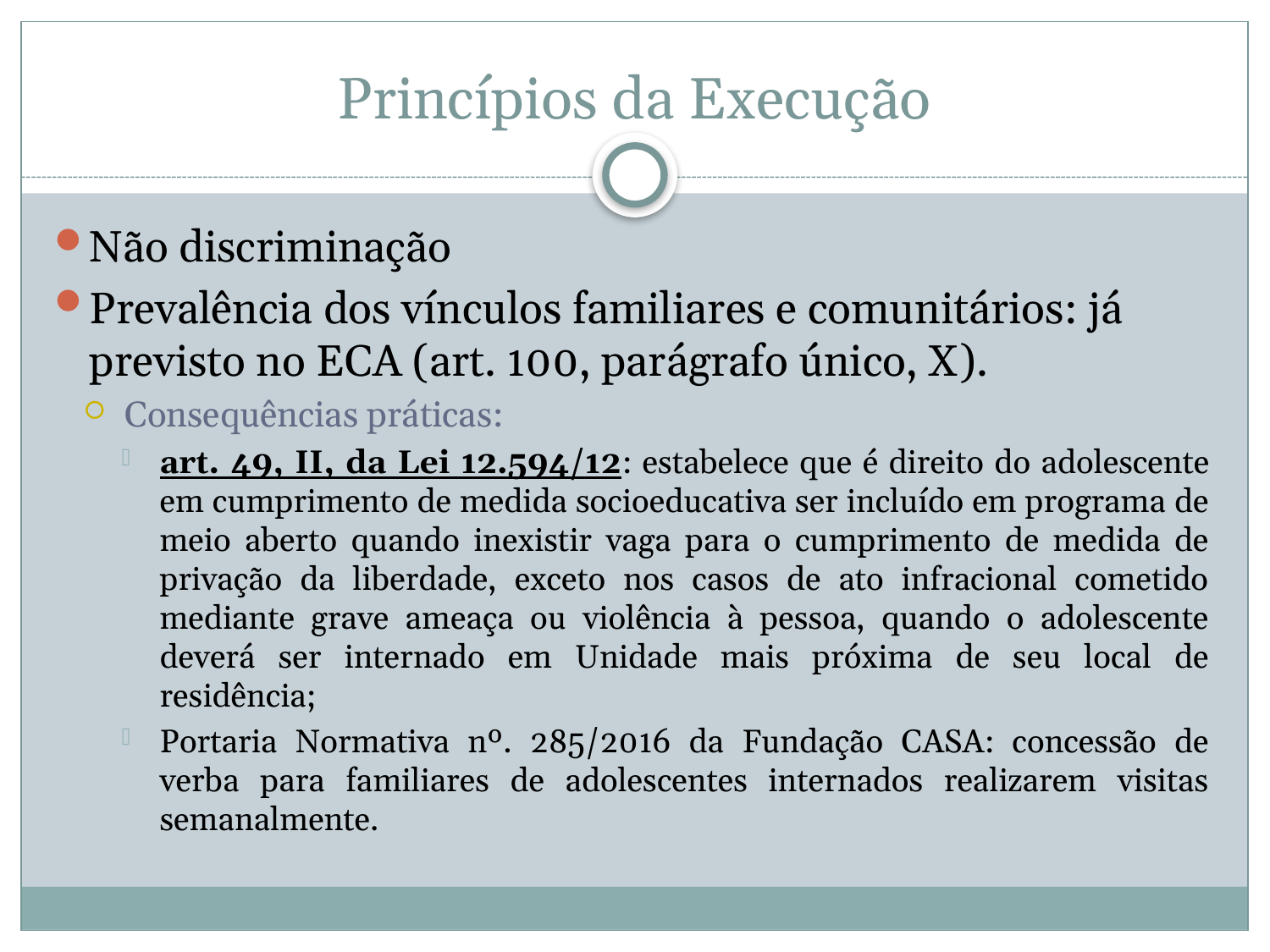

# Princípios da Execução
Não discriminação
Prevalência dos vínculos familiares e comunitários: já previsto no ECA (art. 100, parágrafo único, X).
Consequências práticas:
art. 49, II, da Lei 12.594/12: estabelece que é direito do adolescente em cumprimento de medida socioeducativa ser incluído em programa de meio aberto quando inexistir vaga para o cumprimento de medida de privação da liberdade, exceto nos casos de ato infracional cometido mediante grave ameaça ou violência à pessoa, quando o adolescente deverá ser internado em Unidade mais próxima de seu local de residência;
Portaria Normativa nº. 285/2016 da Fundação CASA: concessão de verba para familiares de adolescentes internados realizarem visitas semanalmente.